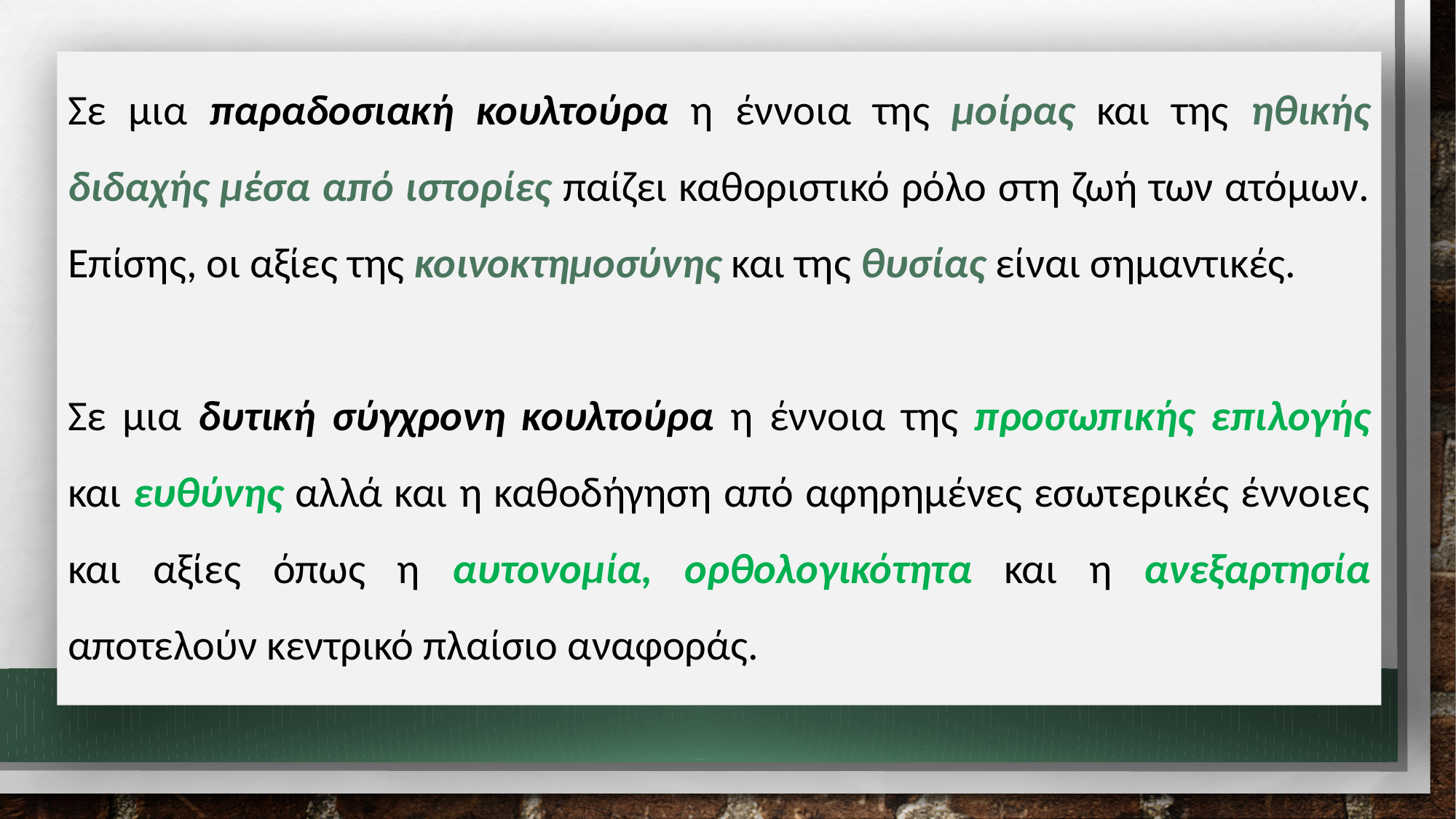

Σε μια παραδοσιακή κουλτούρα η έννοια της μοίρας και της ηθικής διδαχής μέσα από ιστορίες παίζει καθοριστικό ρόλο στη ζωή των ατόμων. Επίσης, οι αξίες της κοινοκτημοσύνης και της θυσίας είναι σημαντικές.

Σε μια δυτική σύγχρονη κουλτούρα η έννοια της προσωπικής επιλογής και ευθύνης αλλά και η καθοδήγηση από αφηρημένες εσωτερικές έννοιες και αξίες όπως η αυτονομία, ορθολογικότητα και η ανεξαρτησία αποτελούν κεντρικό πλαίσιο αναφοράς.